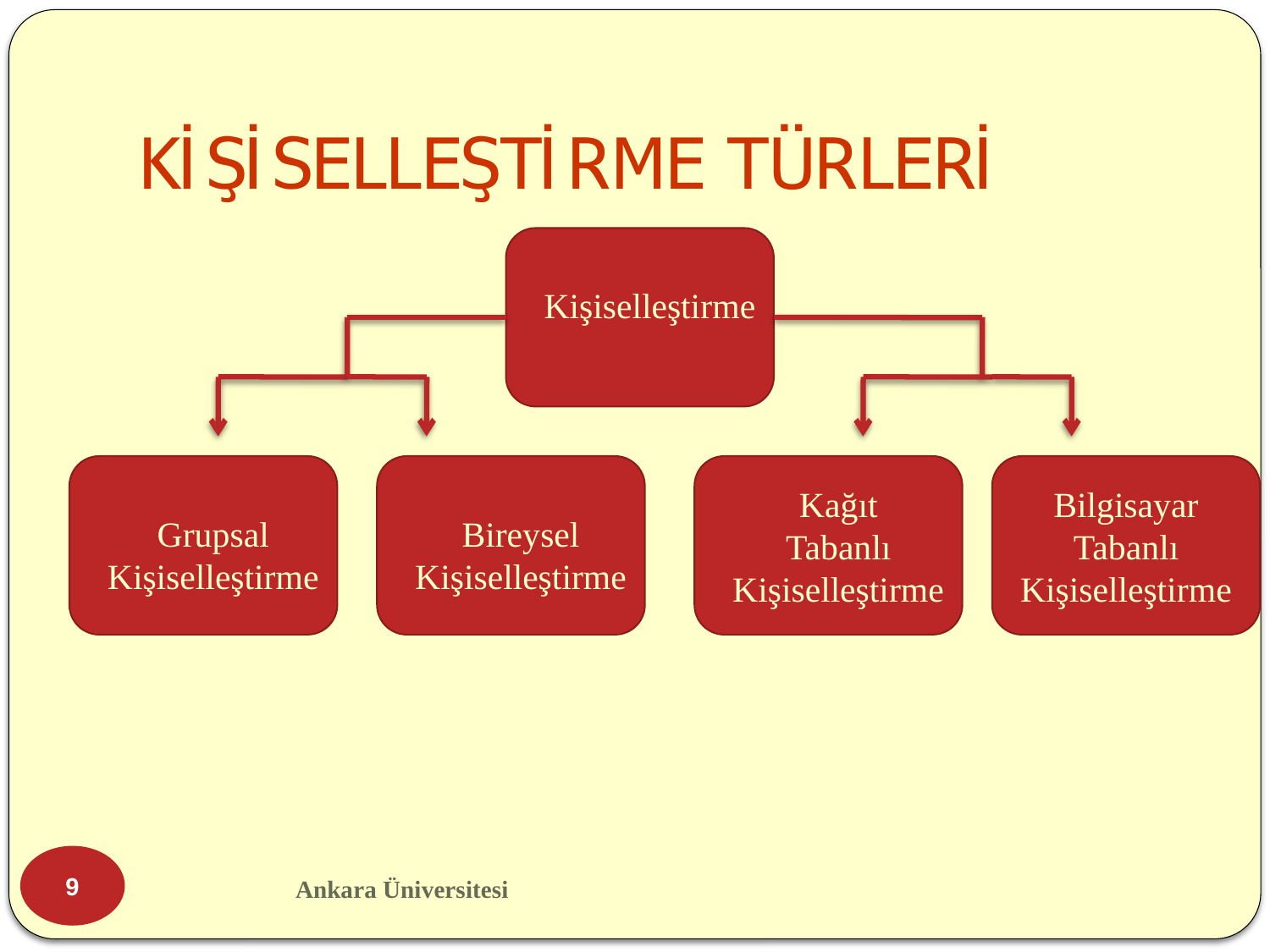

# KİŞİSELLEŞTİRME TÜRLERİ

Kişiselleştirme

Grupsal Kişiselleştirme

Bireysel
Kişiselleştirme

Kağıt
Tabanlı
Kişiselleştirme

Bilgisayar Tabanlı
Kişiselleştirme
9
Ankara Üniversitesi